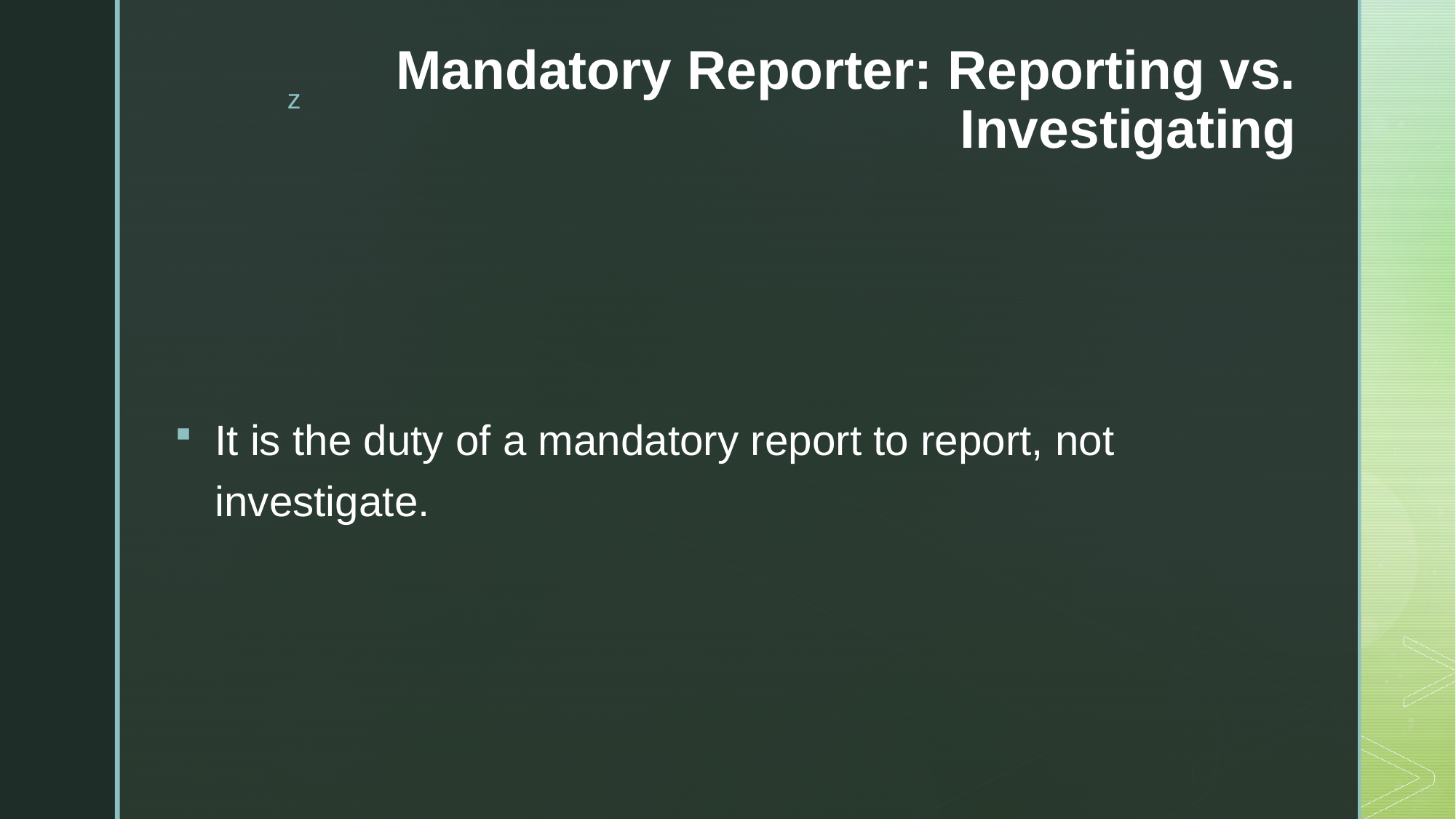

# Mandatory Reporter: Reporting vs. Investigating

It is the duty of a mandatory report to report, not investigate.